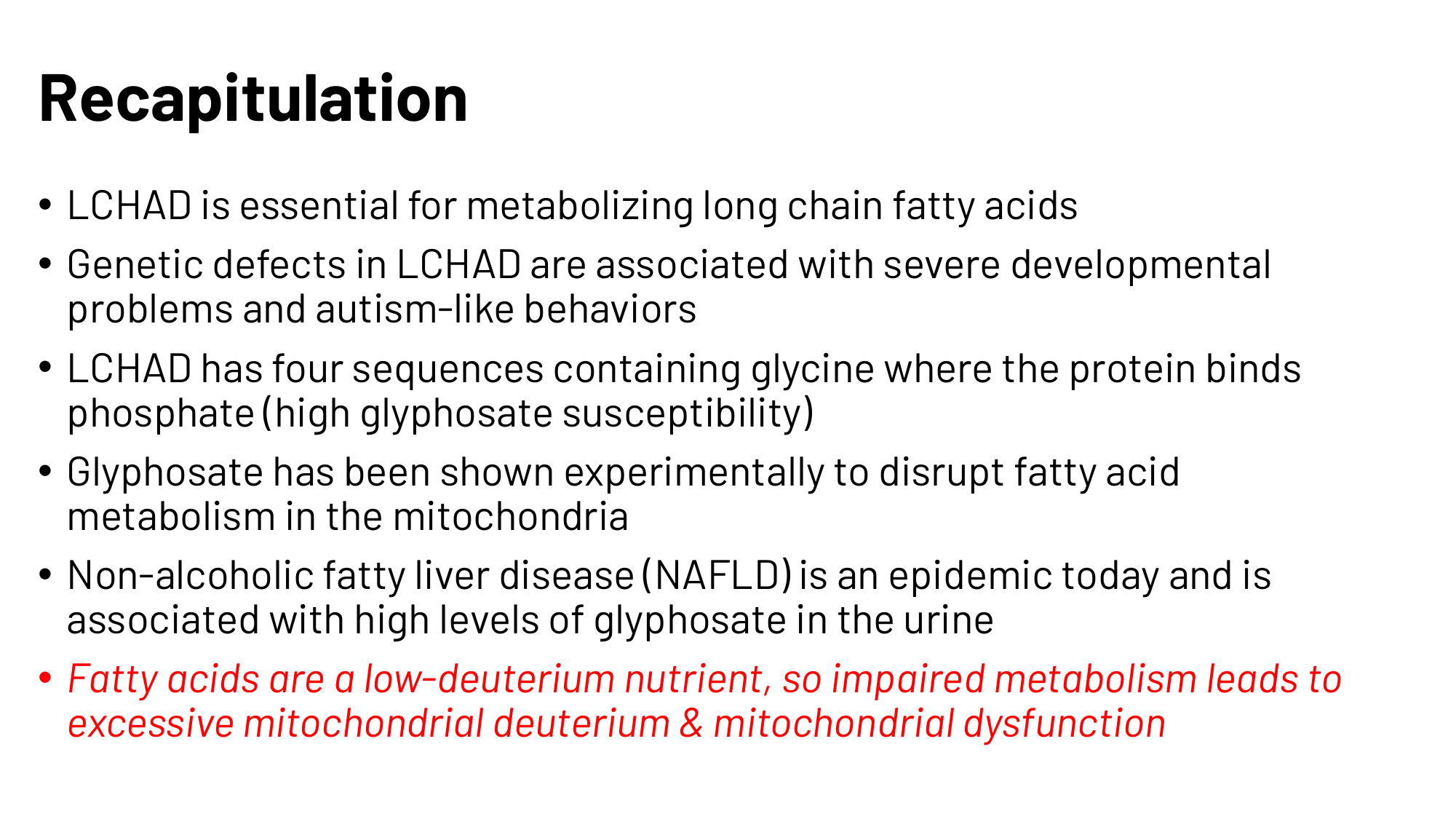

# Recapitulation
LCHAD is essential for metabolizing long chain fatty acids
Genetic defects in LCHAD are associated with severe developmental problems and autism-like behaviors
LCHAD has four sequences containing glycine where the protein binds phosphate (high glyphosate susceptibility)
Glyphosate has been shown experimentally to disrupt fatty acid metabolism in the mitochondria
Non-alcoholic fatty liver disease (NAFLD) is an epidemic today and is associated with high levels of glyphosate in the urine
Fatty acids are a low-deuterium nutrient, so impaired metabolism leads to excessive mitochondrial deuterium & mitochondrial dysfunction